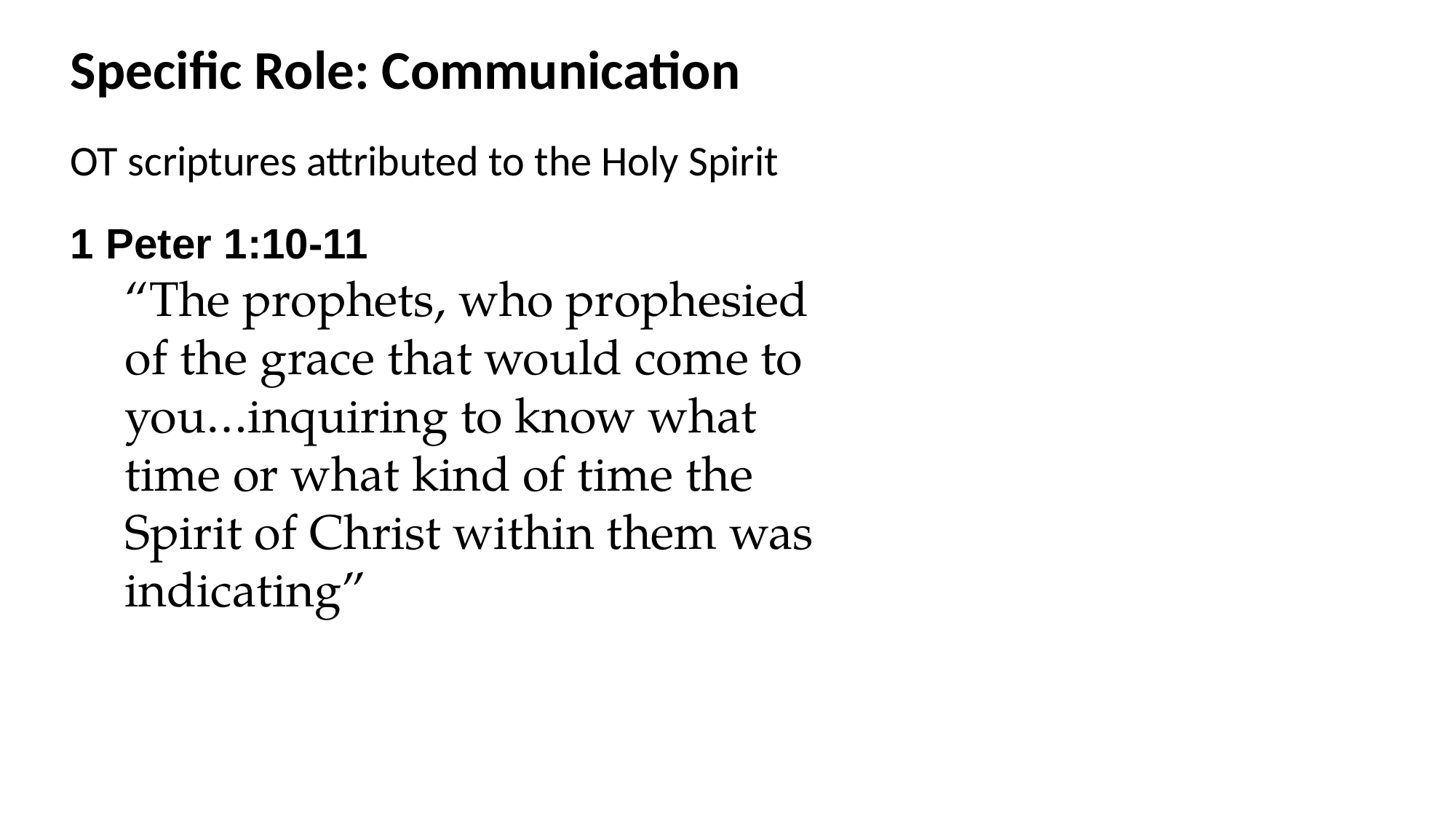

Specific Role: Communication

OT scriptures attributed to the Holy Spirit

1 Peter 1:10-11
“The prophets, who prophesied of the grace that would come to you…inquiring to know what time or what kind of time the Spirit of Christ within them was indicating”